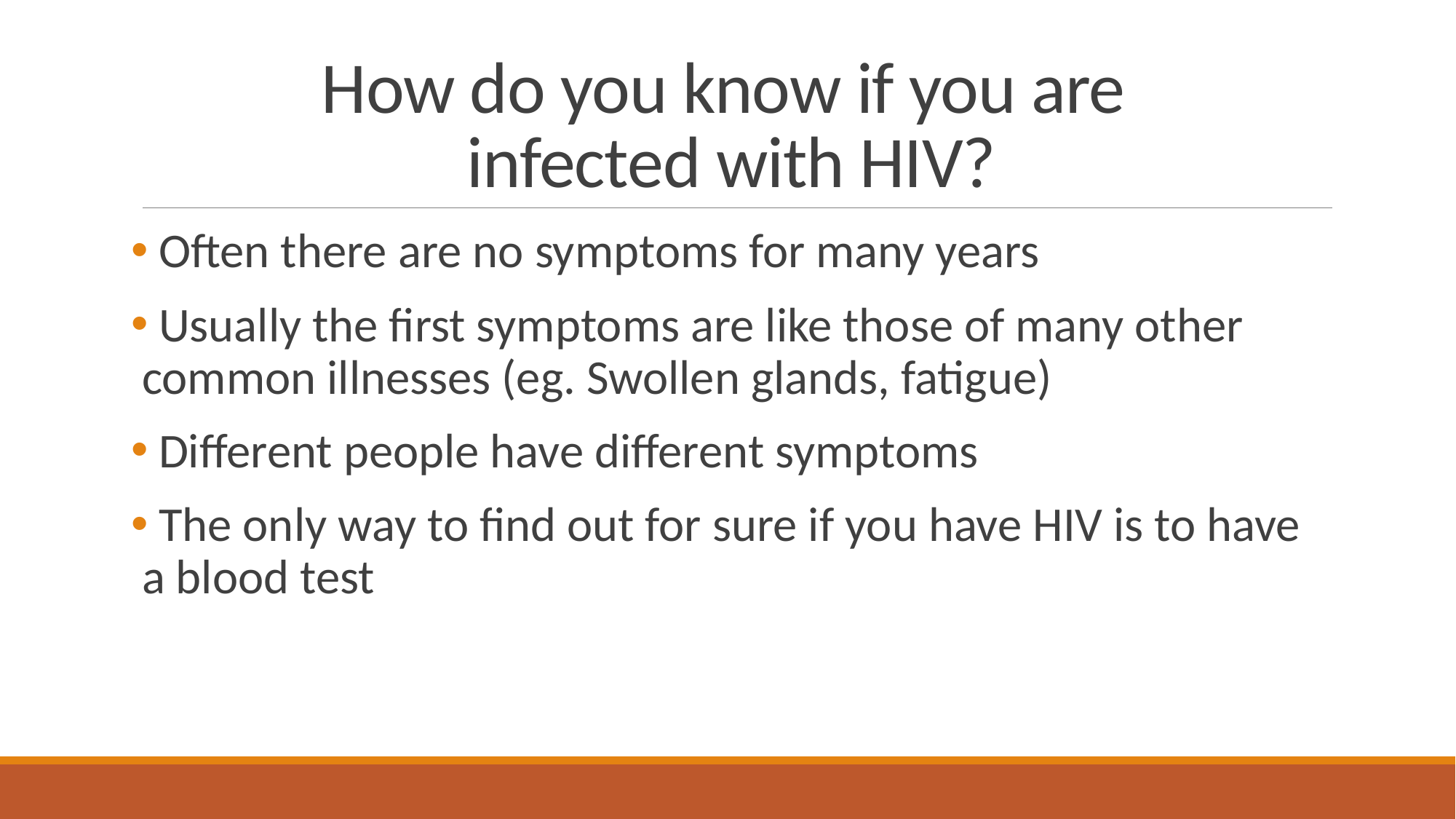

# How do you know if you are infected with HIV?
 Often there are no symptoms for many years
 Usually the first symptoms are like those of many other common illnesses (eg. Swollen glands, fatigue)
 Different people have different symptoms
 The only way to find out for sure if you have HIV is to have a blood test